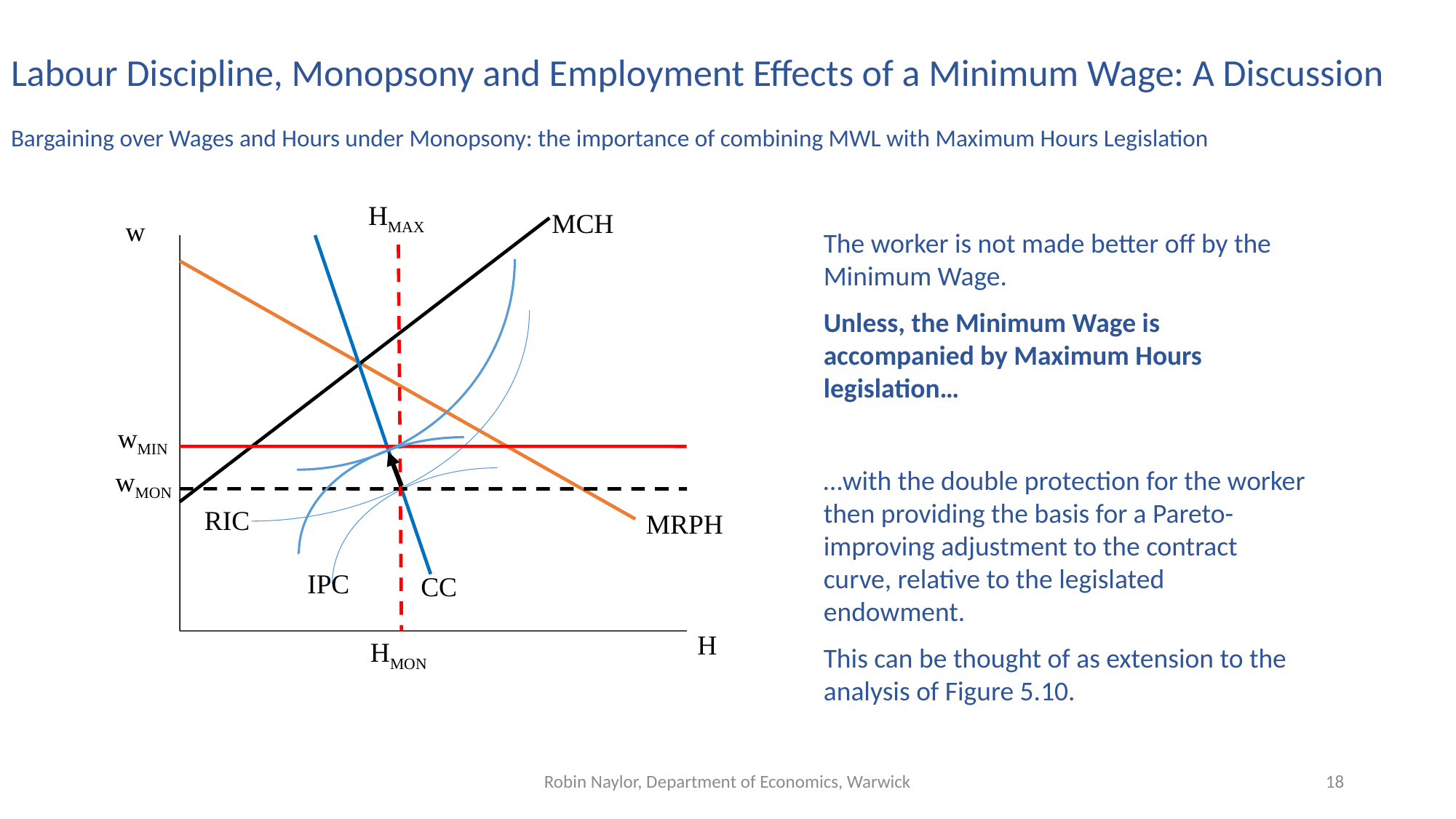

Bargaining over Wages and Hours under Monopsony: the importance of combining MWL with Maximum Hours Legislation

Labour Discipline, Monopsony and Employment Effects of a Minimum Wage: A Discussion

HMAX
MCH
w

The worker is not made better off by the Minimum Wage.
Unless, the Minimum Wage is accompanied by Maximum Hours legislation…

…with the double protection for the worker then providing the basis for a Pareto-improving adjustment to the contract curve, relative to the legislated endowment.
This can be thought of as extension to the analysis of Figure 5.10.

wMIN

wMON

RIC
MRPH
IPC
CC
H
HMON

Robin Naylor, Department of Economics, Warwick
18